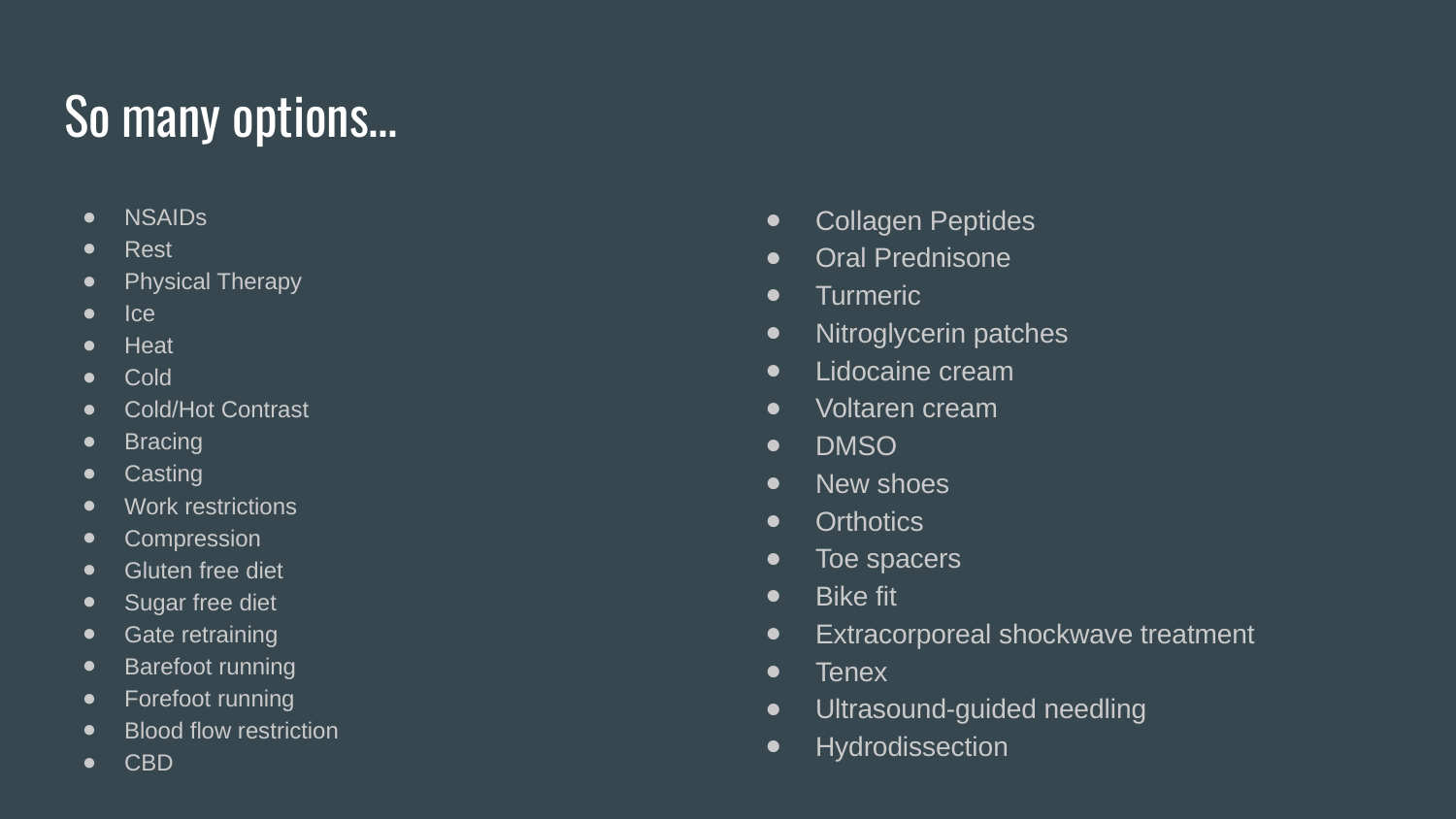

# So many options...
NSAIDs
Rest
Physical Therapy
Ice
Heat
Cold
Cold/Hot Contrast
Bracing
Casting
Work restrictions
Compression
Gluten free diet
Sugar free diet
Gate retraining
Barefoot running
Forefoot running
Blood flow restriction
CBD
Collagen Peptides
Oral Prednisone
Turmeric
Nitroglycerin patches
Lidocaine cream
Voltaren cream
DMSO
New shoes
Orthotics
Toe spacers
Bike fit
Extracorporeal shockwave treatment
Tenex
Ultrasound-guided needling
Hydrodissection